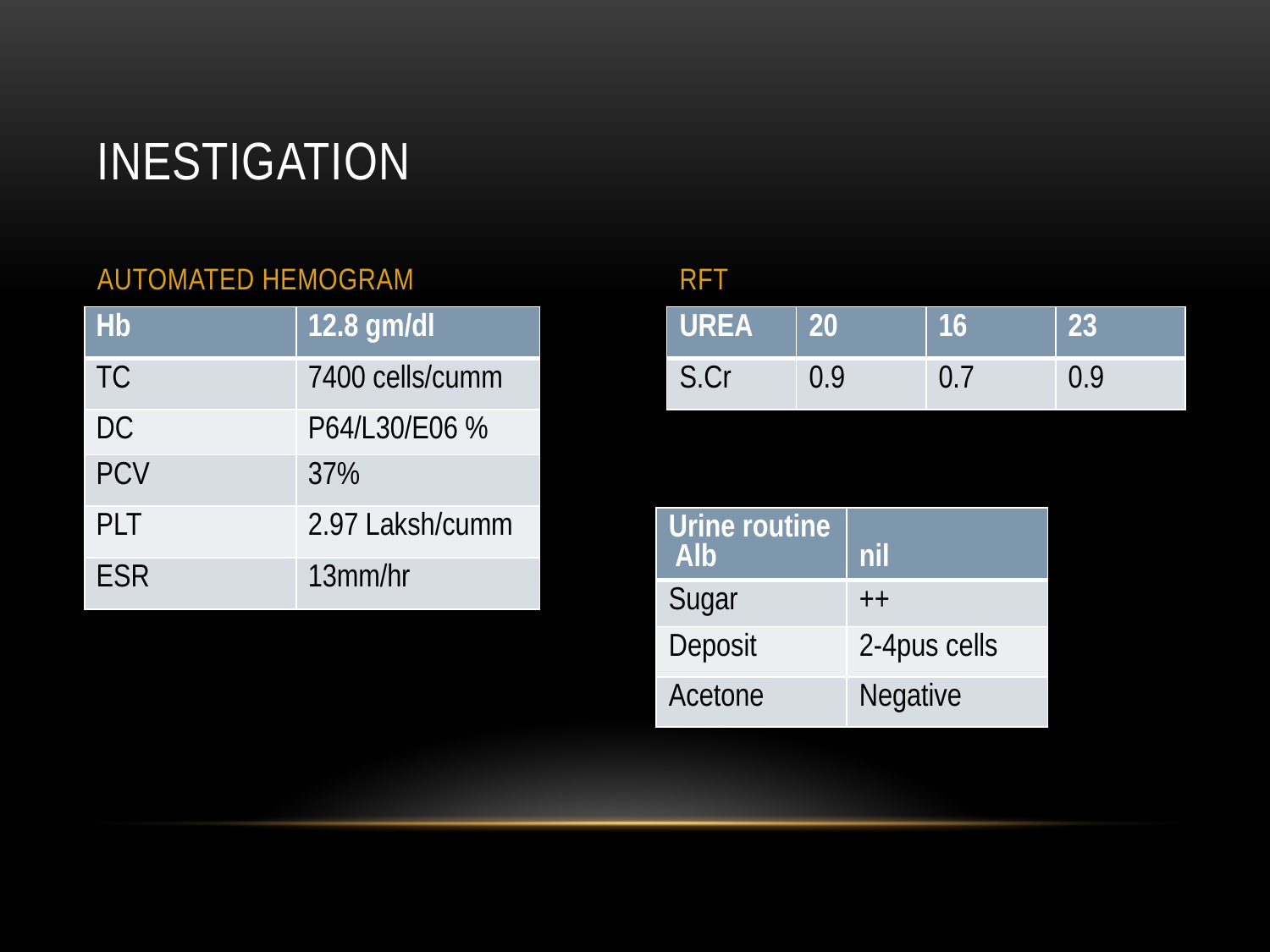

# INESTIGATION
AUTOMATED HEMOGRAM
RFT
| Hb | 12.8 gm/dl |
| --- | --- |
| TC | 7400 cells/cumm |
| DC | P64/L30/E06 % |
| PCV | 37% |
| PLT | 2.97 Laksh/cumm |
| ESR | 13mm/hr |
| UREA | 20 | 16 | 23 |
| --- | --- | --- | --- |
| S.Cr | 0.9 | 0.7 | 0.9 |
| Urine routine Alb | nil |
| --- | --- |
| Sugar | ++ |
| Deposit | 2-4pus cells |
| Acetone | Negative |